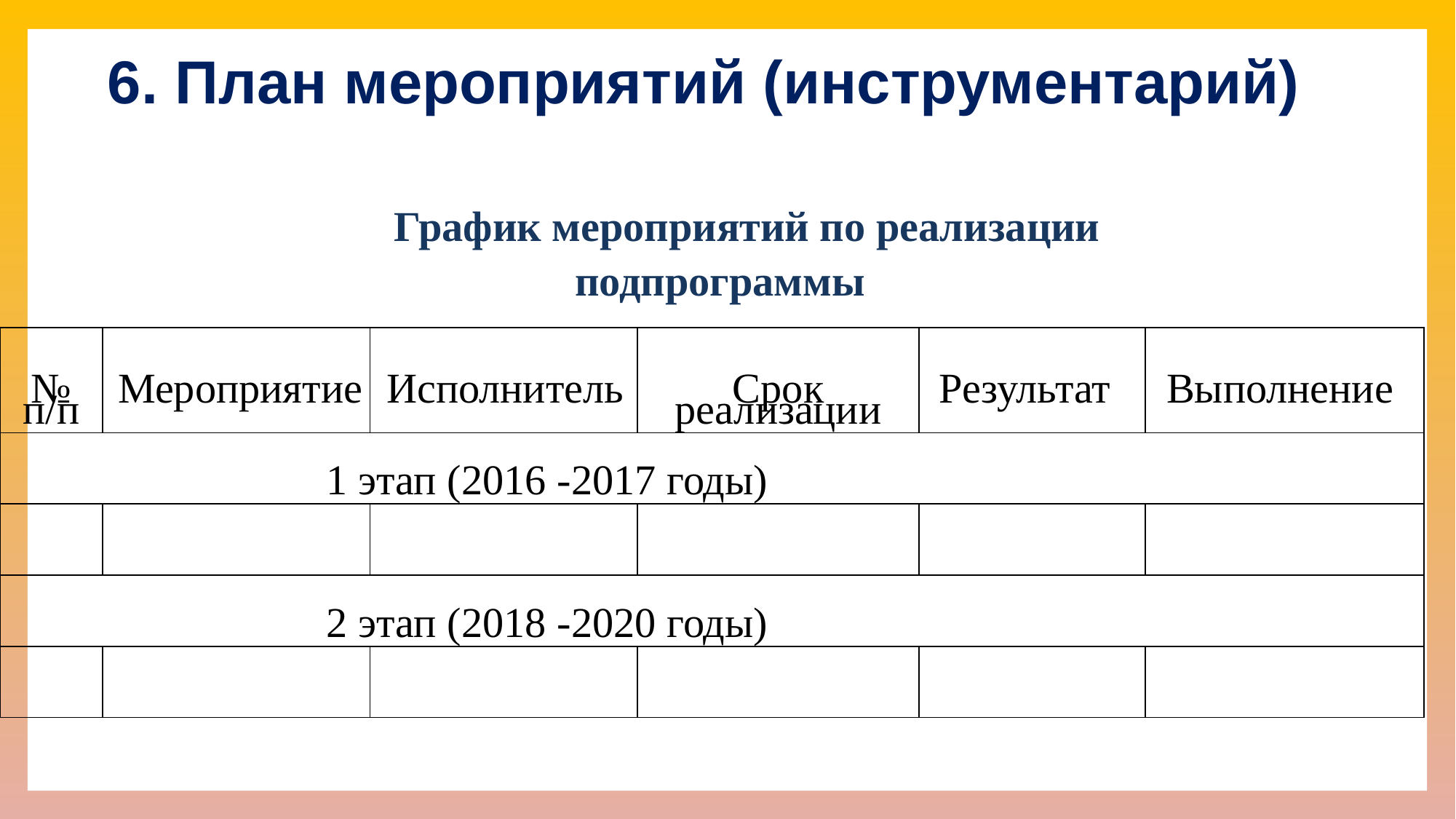

6. План мероприятий (инструментарий)
График мероприятий по реализации подпрограммы
| № п/п | Мероприятие | Исполнитель | Срок реализации | Результат | Выполнение |
| --- | --- | --- | --- | --- | --- |
| 1 этап (2016 -2017 годы) |  |  |  |  |  |
|  |  |  |  |  |  |
| 2 этап (2018 -2020 годы) |  |  |  |  |  |
|  |  |  |  |  |  |